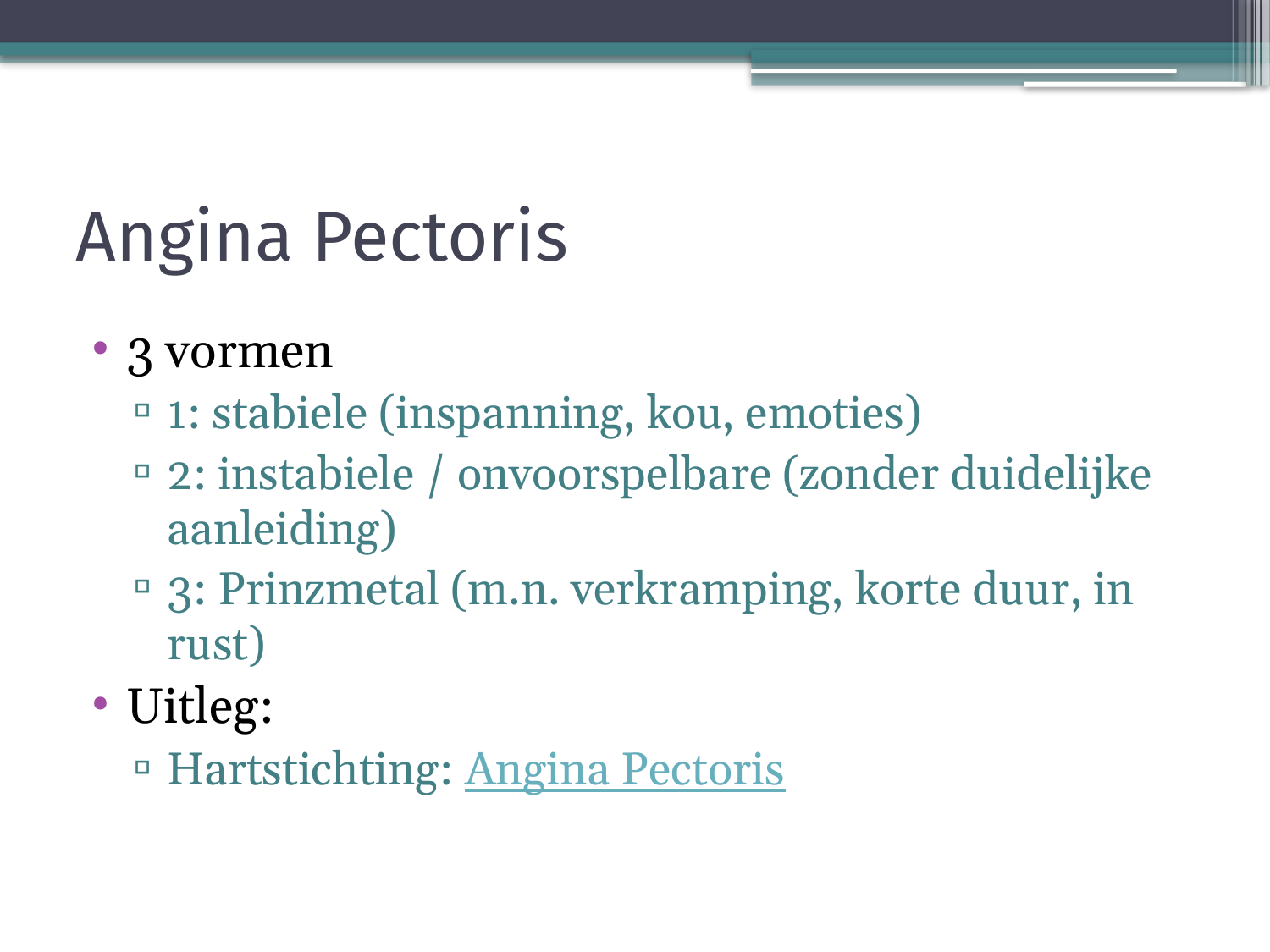

# Angina Pectoris
3 vormen
1: stabiele (inspanning, kou, emoties)
2: instabiele / onvoorspelbare (zonder duidelijke aanleiding)
3: Prinzmetal (m.n. verkramping, korte duur, in rust)
Uitleg:
Hartstichting: Angina Pectoris